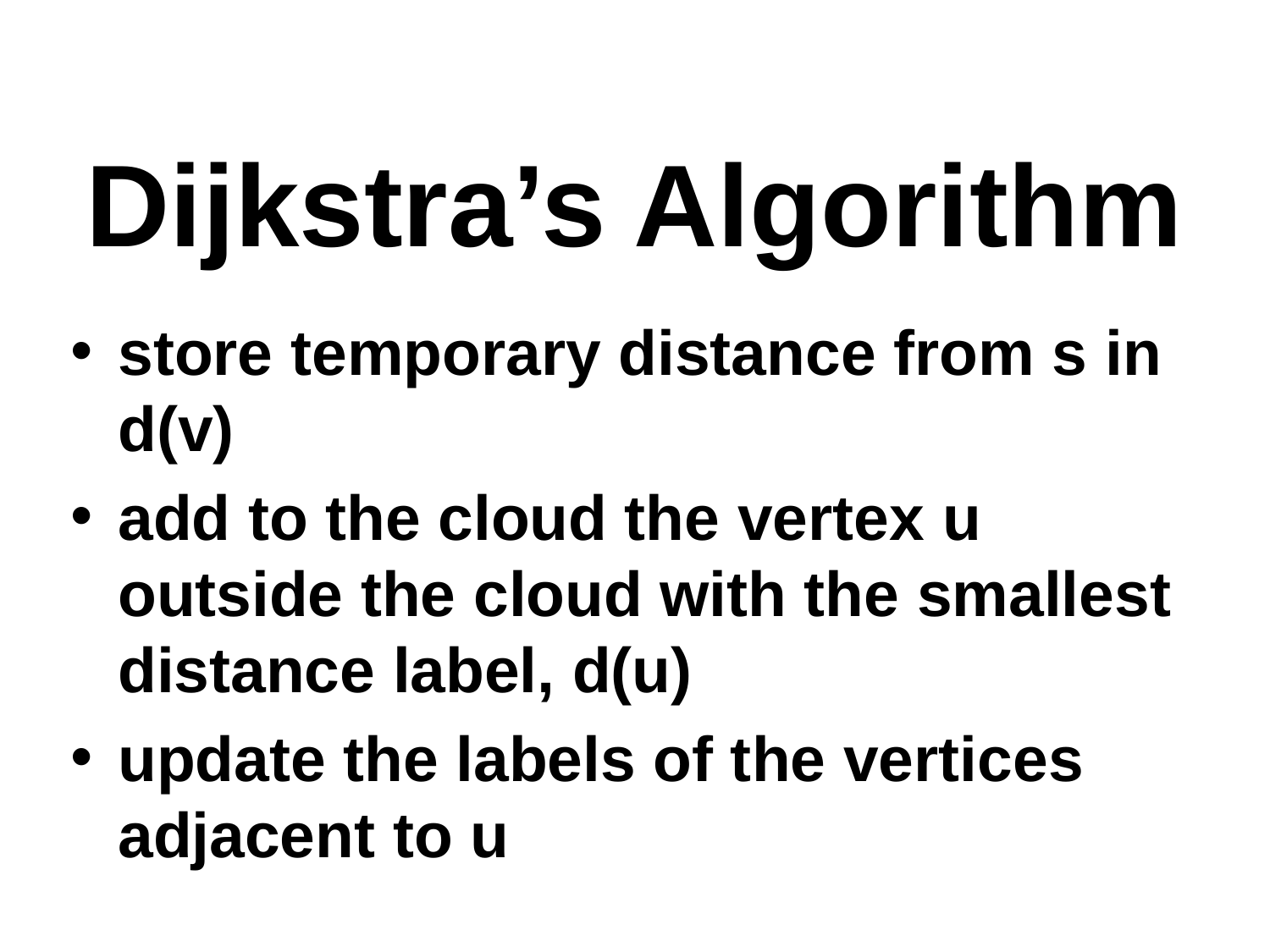

# Dijkstra’s Algorithm
store temporary distance from s in d(v)
add to the cloud the vertex u outside the cloud with the smallest distance label, d(u)
update the labels of the vertices adjacent to u